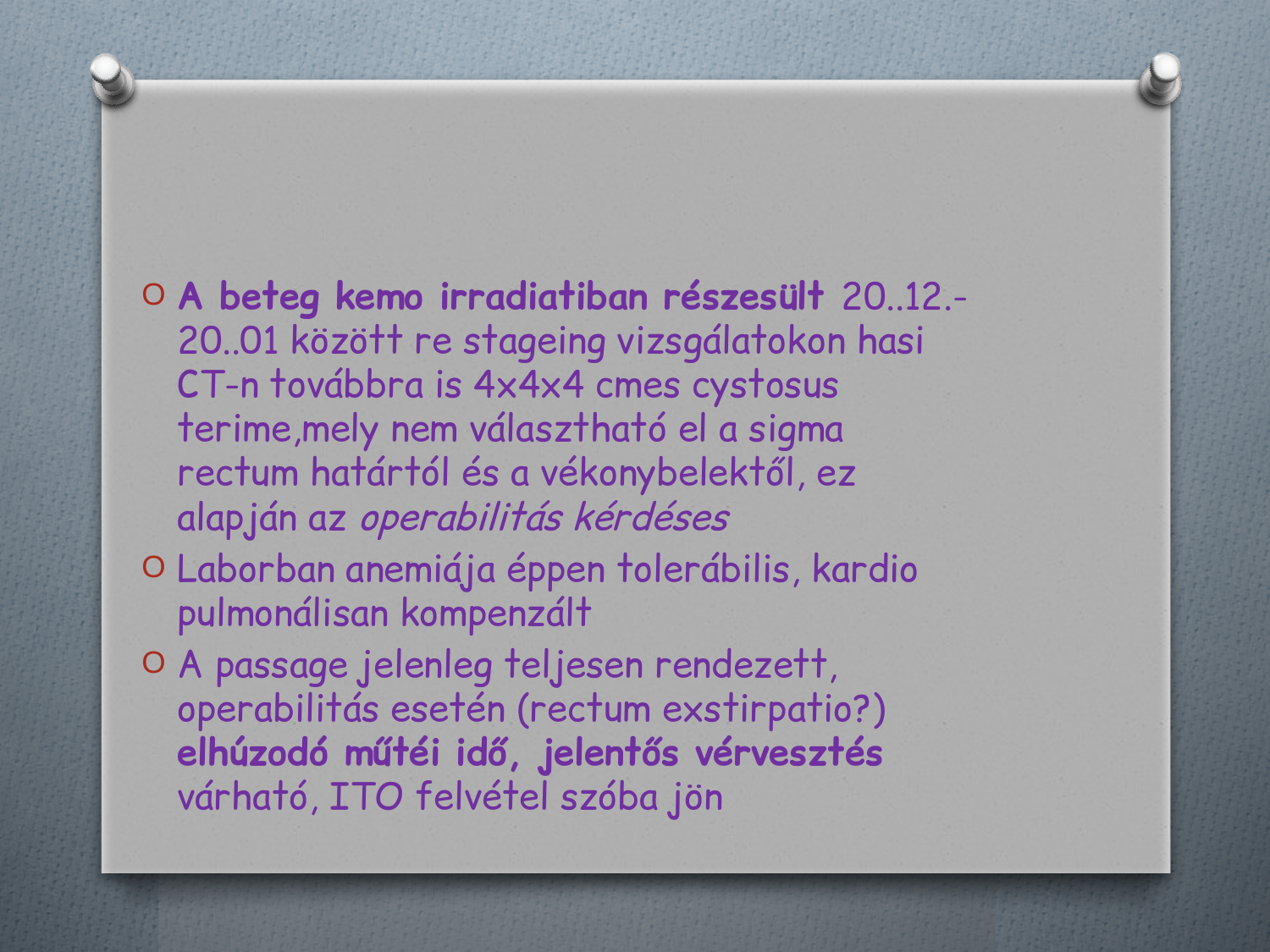

#
A beteg kemo irradiatiban részesült 20..12.-20..01 között re stageing vizsgálatokon hasi CT-n továbbra is 4x4x4 cmes cystosus terime,mely nem választható el a sigma rectum határtól és a vékonybelektől, ez alapján az operabilitás kérdéses
Laborban anemiája éppen tolerábilis, kardio pulmonálisan kompenzált
A passage jelenleg teljesen rendezett, operabilitás esetén (rectum exstirpatio?) elhúzodó műtéi idő, jelentős vérvesztés várható, ITO felvétel szóba jön